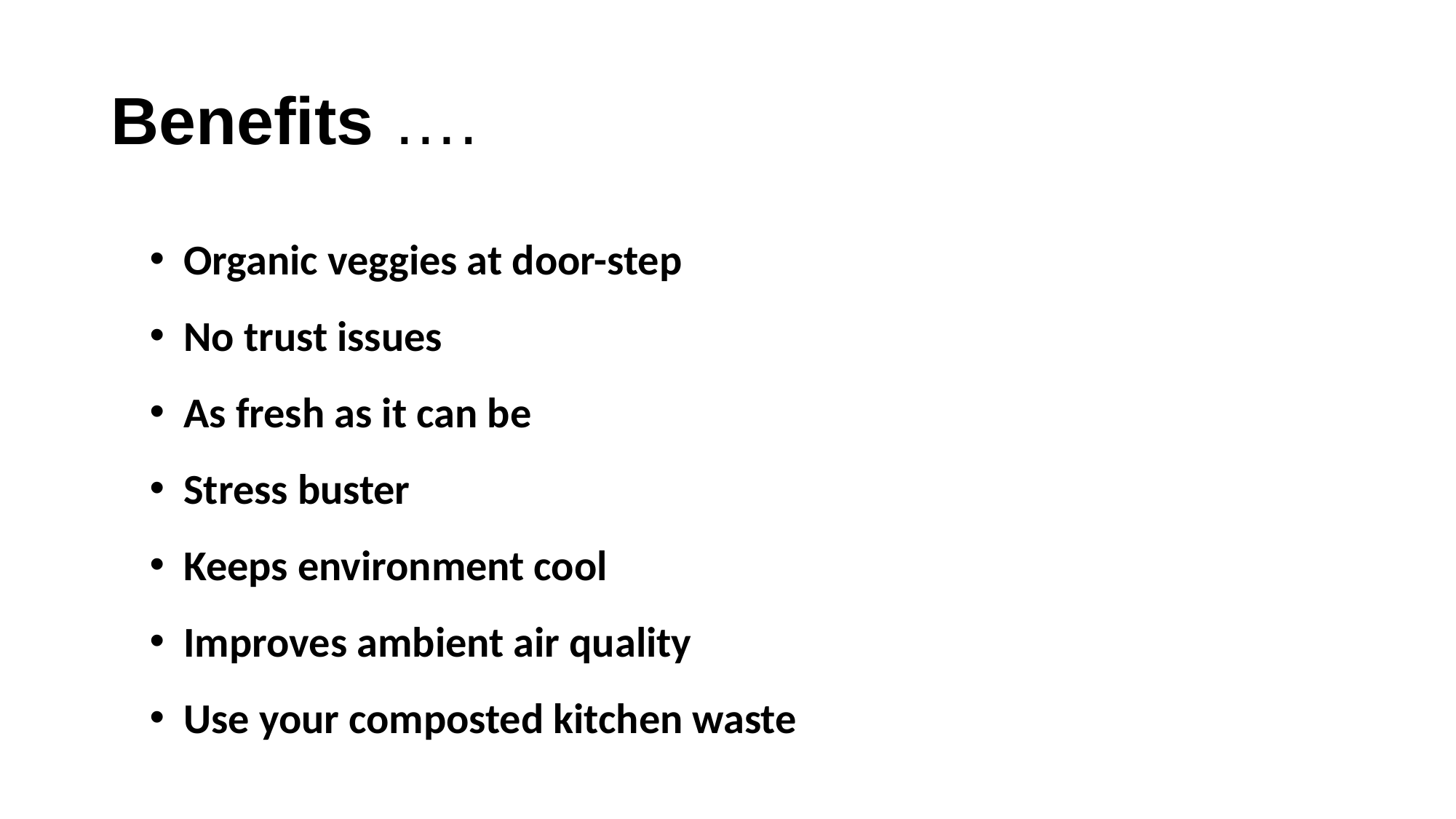

# Benefits ….
Organic veggies at door-step
No trust issues
As fresh as it can be
Stress buster
Keeps environment cool
Improves ambient air quality
Use your composted kitchen waste